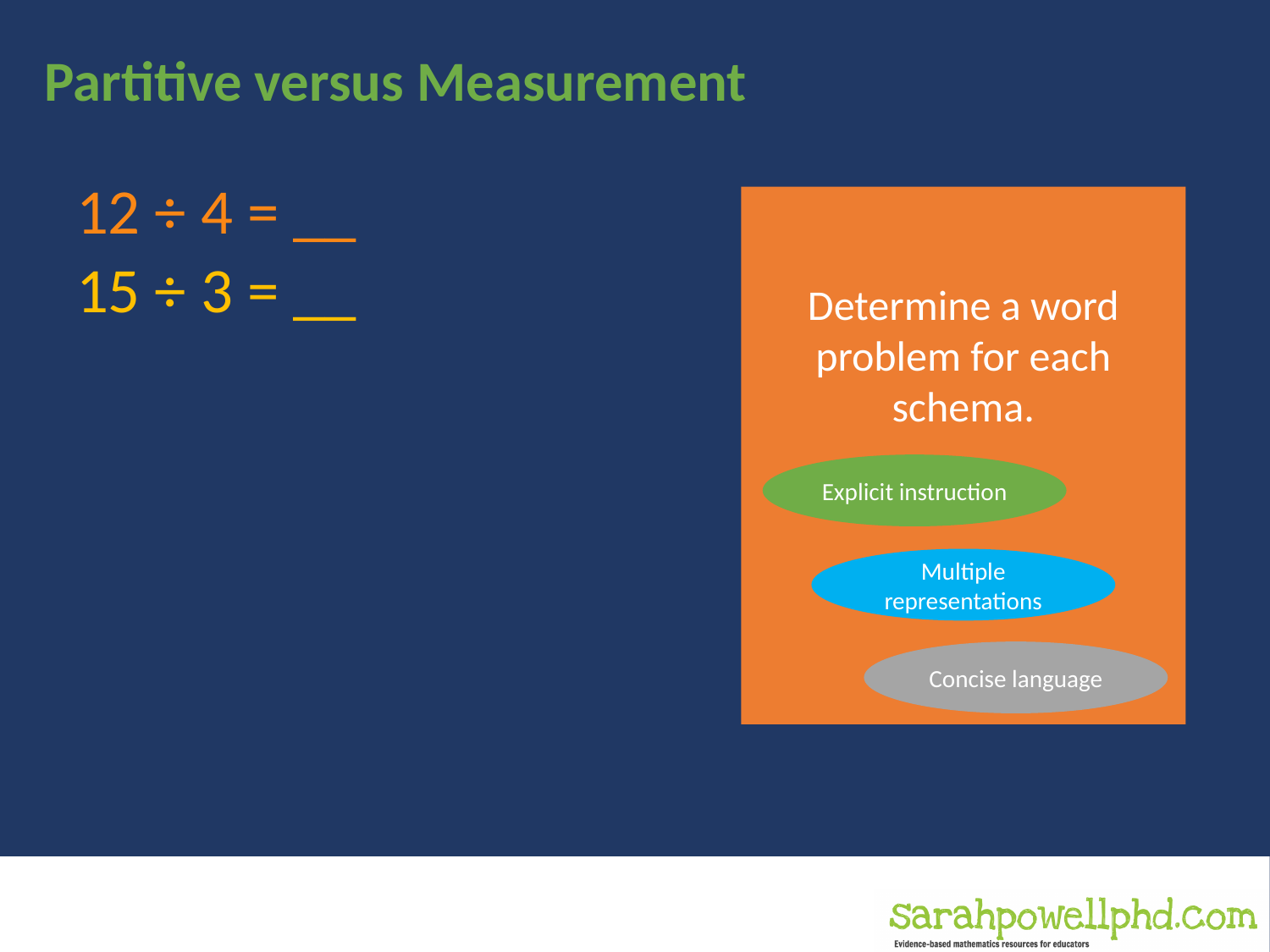

# Partitive versus Measurement
12 ÷ 4 = __
15 ÷ 3 = __

Determine a word problem for each schema.

Explicit instruction
Multiple representations
Concise language